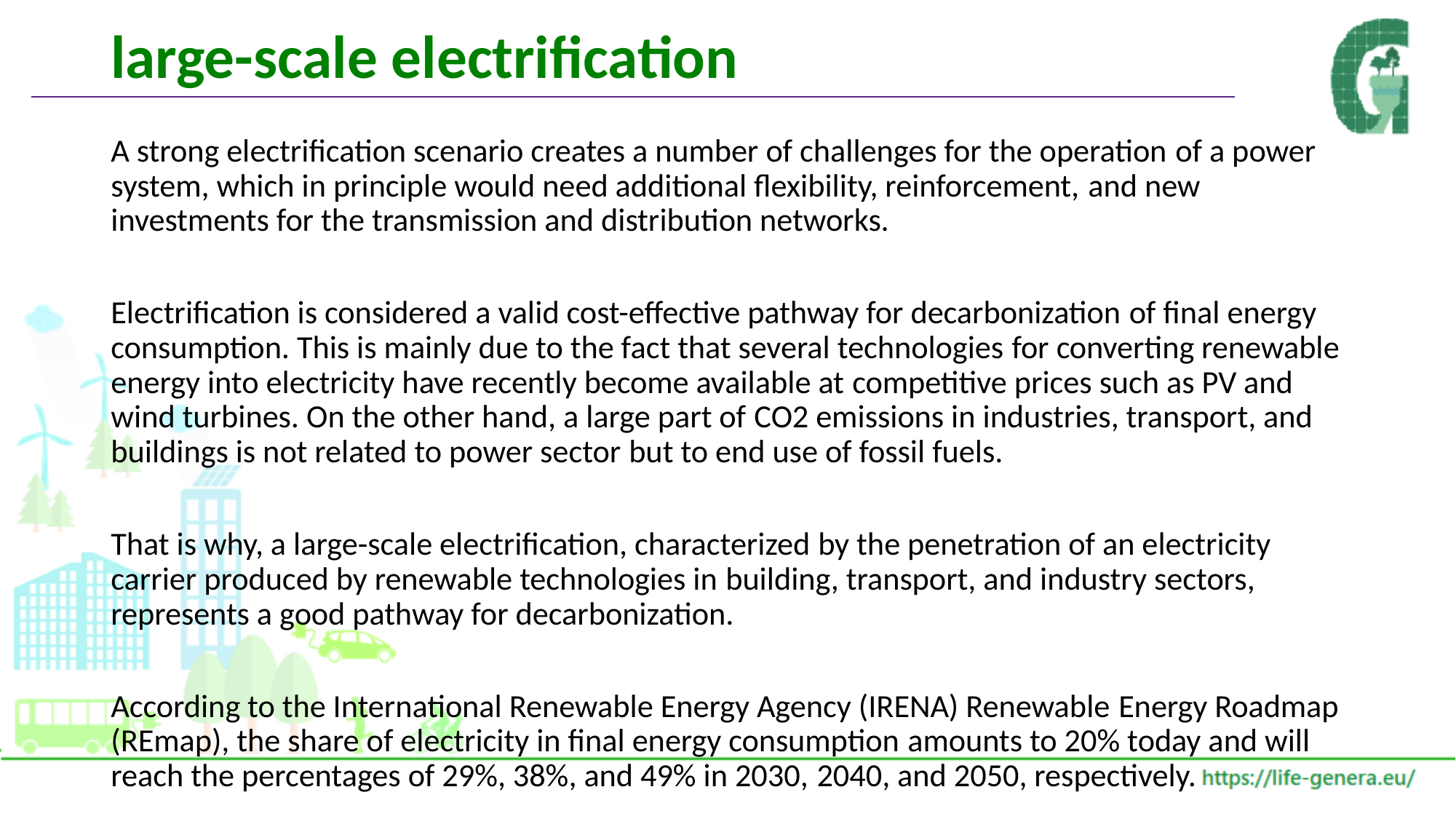

# large-scale electrification
A strong electrification scenario creates a number of challenges for the operation of a power system, which in principle would need additional flexibility, reinforcement, and new investments for the transmission and distribution networks.

Electrification is considered a valid cost-effective pathway for decarbonization of final energy consumption. This is mainly due to the fact that several technologies for converting renewable energy into electricity have recently become available at competitive prices such as PV and wind turbines. On the other hand, a large part of CO2 emissions in industries, transport, and buildings is not related to power sector but to end use of fossil fuels.

That is why, a large-scale electrification, characterized by the penetration of an electricity carrier produced by renewable technologies in building, transport, and industry sectors, represents a good pathway for decarbonization.

According to the International Renewable Energy Agency (IRENA) Renewable Energy Roadmap (REmap), the share of electricity in final energy consumption amounts to 20% today and will reach the percentages of 29%, 38%, and 49% in 2030, 2040, and 2050, respectively.